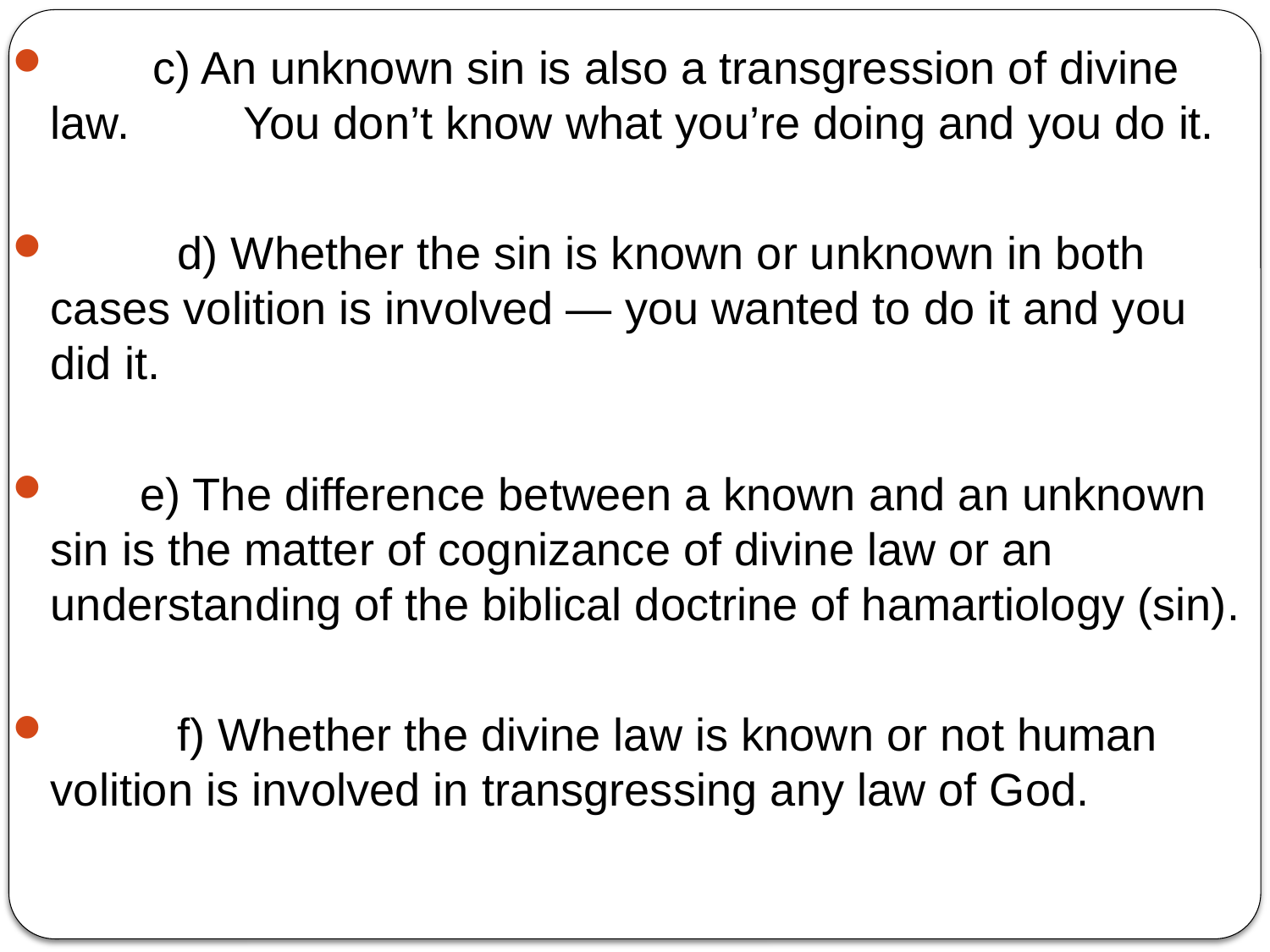

c) An unknown sin is also a transgression of divine law.         You don’t know what you’re doing and you do it.

	d) Whether the sin is known or unknown in both cases volition is involved — you wanted to do it and you did it.

       e) The difference between a known and an unknown sin is the matter of cognizance of divine law or an understanding of the biblical doctrine of hamartiology (sin).

	f) Whether the divine law is known or not human volition is involved in transgressing any law of God.